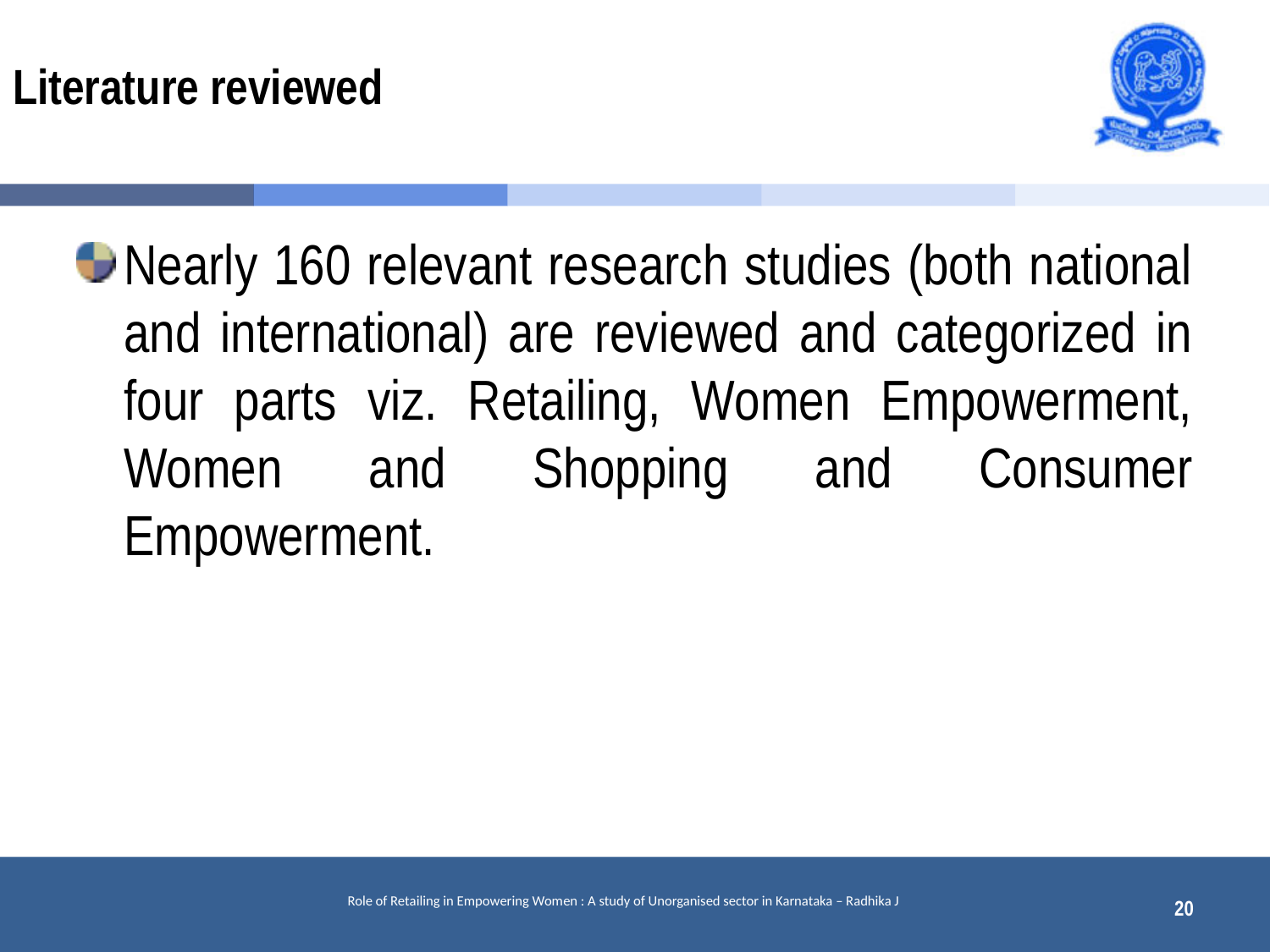

# Literature reviewed
Nearly 160 relevant research studies (both national and international) are reviewed and categorized in four parts viz. Retailing, Women Empowerment, Women and Shopping and Consumer Empowerment.

20